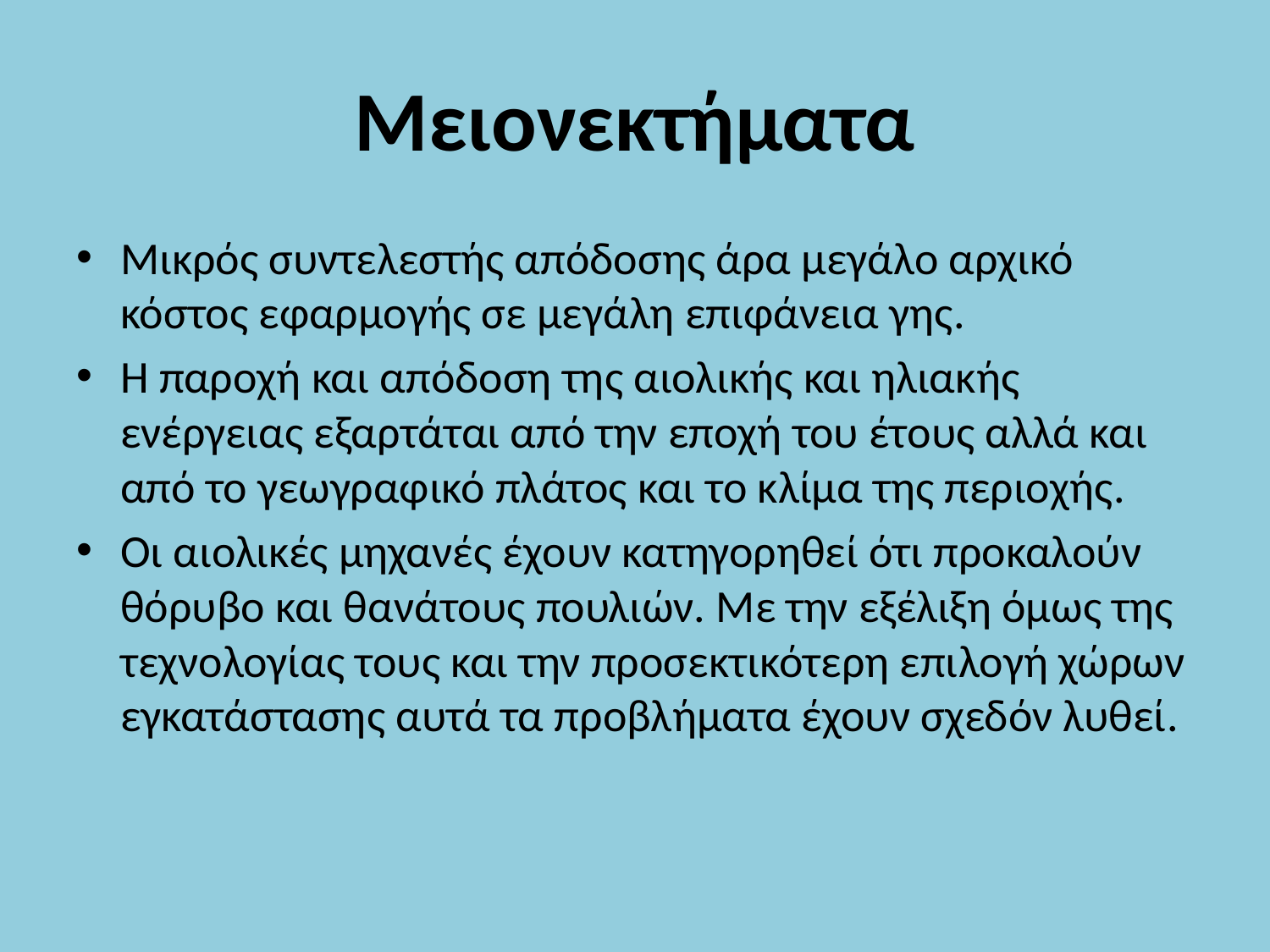

# Μειονεκτήματα
Μικρός συντελεστής απόδοσης άρα μεγάλο αρχικό κόστος εφαρμογής σε μεγάλη επιφάνεια γης.
Η παροχή και απόδοση της αιολικής και ηλιακής ενέργειας εξαρτάται από την εποχή του έτους αλλά και από το γεωγραφικό πλάτος και το κλίμα της περιοχής.
Οι αιολικές μηχανές έχουν κατηγορηθεί ότι προκαλούν θόρυβο και θανάτους πουλιών. Με την εξέλιξη όμως της τεχνολογίας τους και την προσεκτικότερη επιλογή χώρων εγκατάστασης αυτά τα προβλήματα έχουν σχεδόν λυθεί.